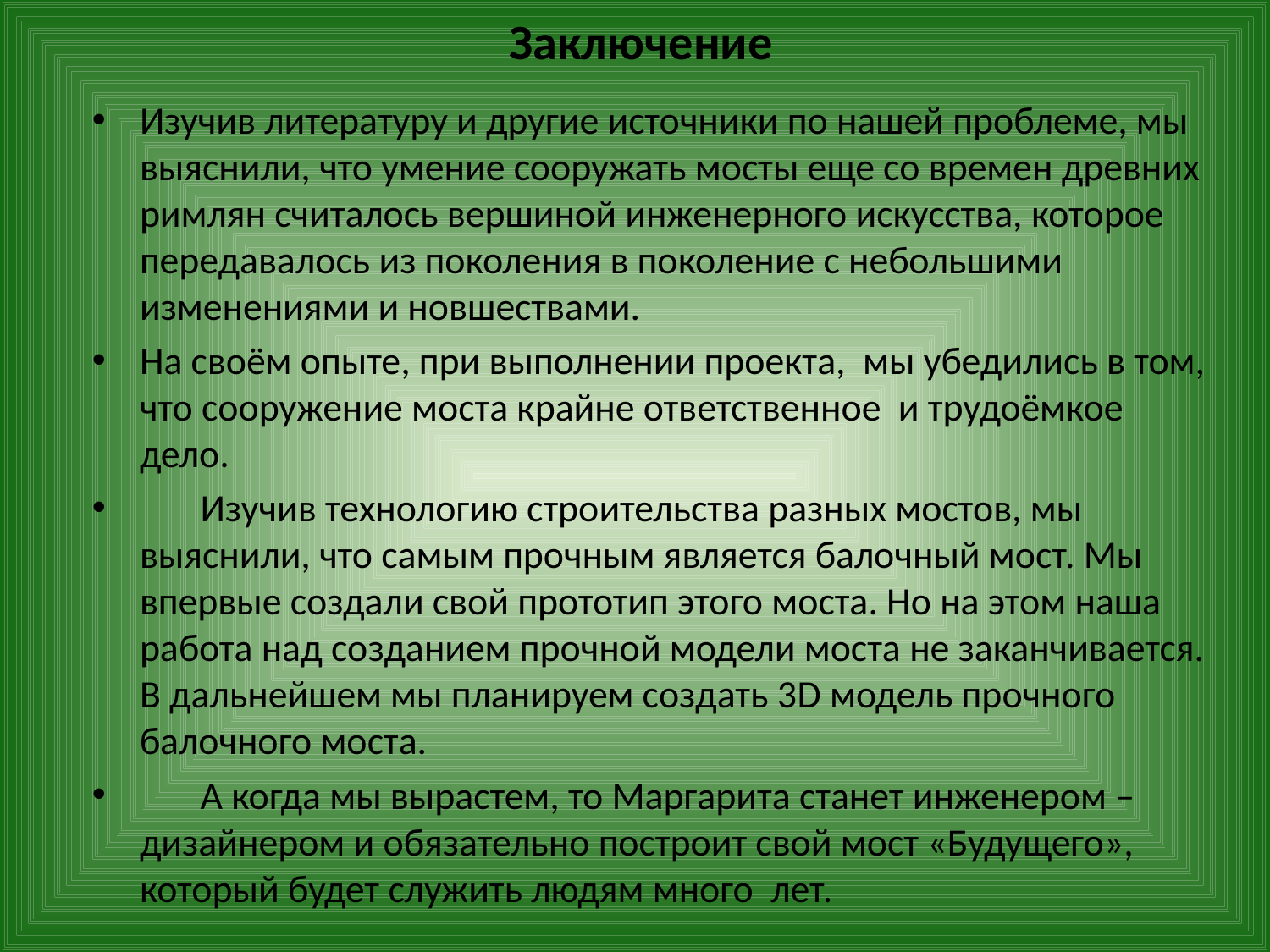

# Заключение
Изучив литературу и другие источники по нашей проблеме, мы выяснили, что умение сооружать мосты еще со времен древних римлян считалось вершиной инженерного искусства, которое передавалось из поколения в поколение с небольшими изменениями и новшествами.
На своём опыте, при выполнении проекта,  мы убедились в том, что сооружение моста крайне ответственное  и трудоёмкое дело.
       Изучив технологию строительства разных мостов, мы  выяснили, что самым прочным является балочный мост. Мы впервые создали свой прототип этого моста. Но на этом наша работа над созданием прочной модели моста не заканчивается. В дальнейшем мы планируем создать 3D модель прочного балочного моста.
       А когда мы вырастем, то Маргарита станет инженером – дизайнером и обязательно построит свой мост «Будущего», который будет служить людям много  лет.